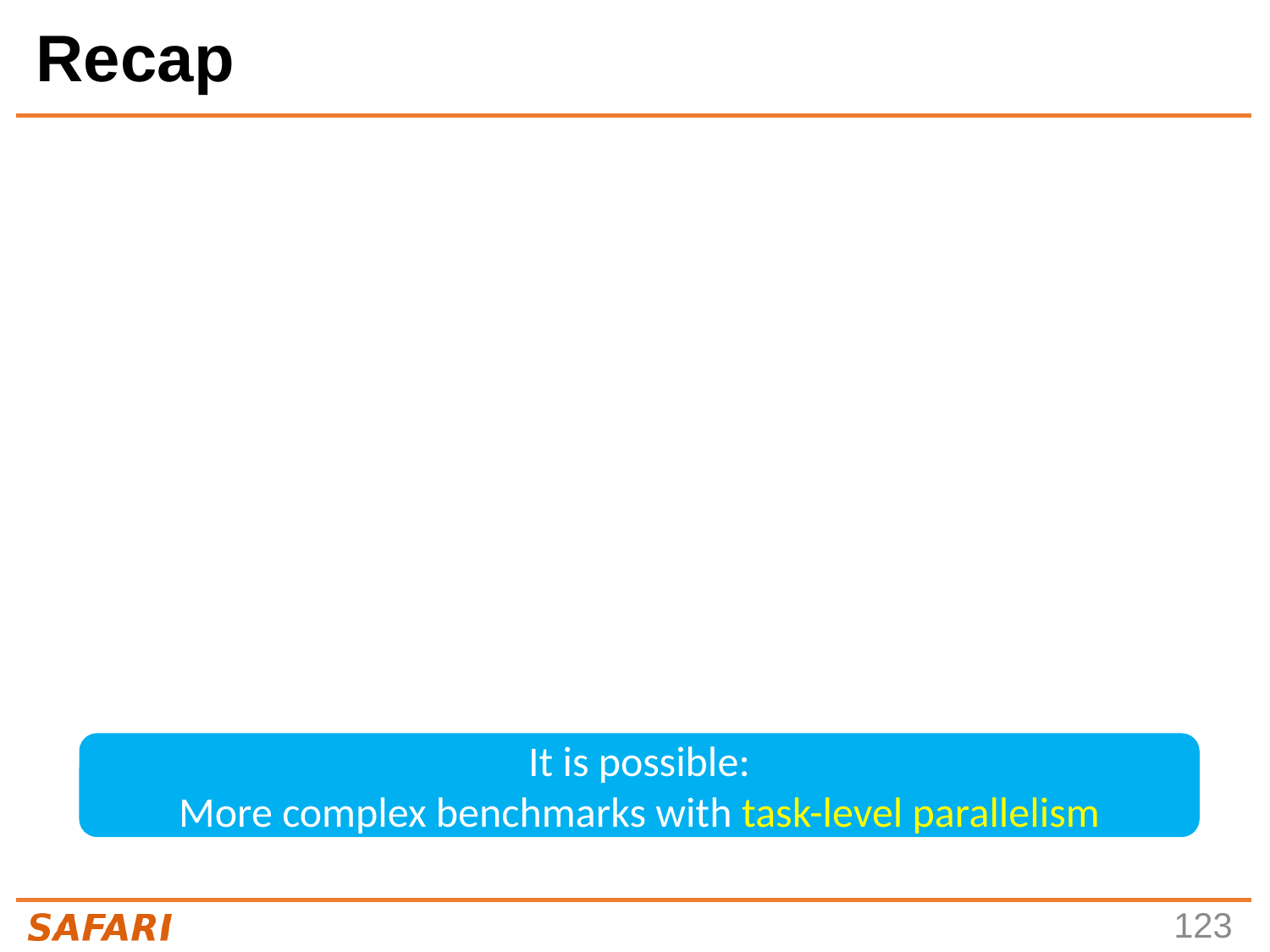

# Recap

It is possible:
More complex benchmarks with task-level parallelism